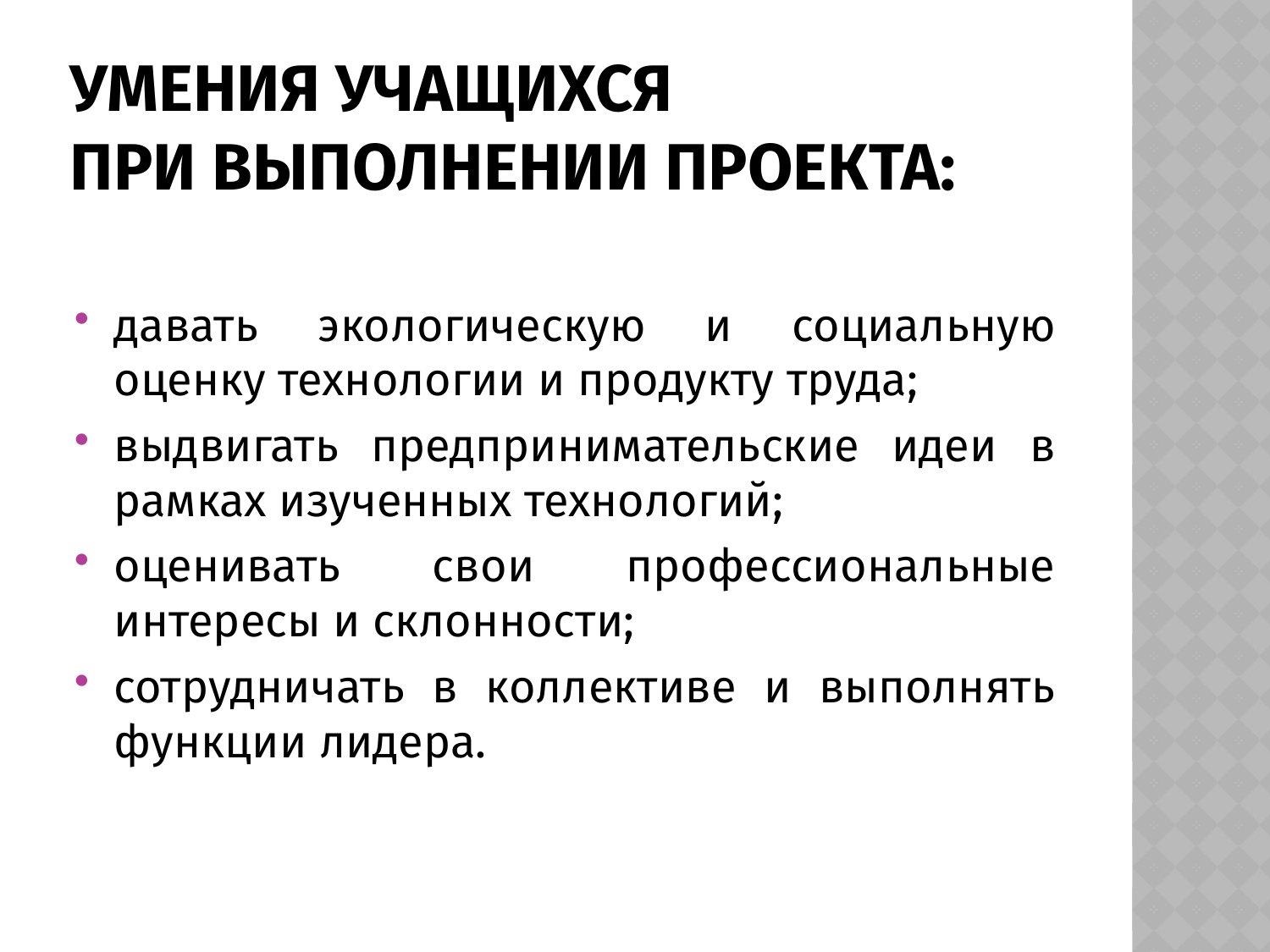

# Умения учащихся при выполнении проекта:

давать экологическую и социальную оценку технологии и продукту труда;
выдвигать предпринимательские идеи в рамках изученных технологий;
оценивать свои профессиональные интересы и склонности;
сотрудничать в коллективе и выполнять функции лидера.